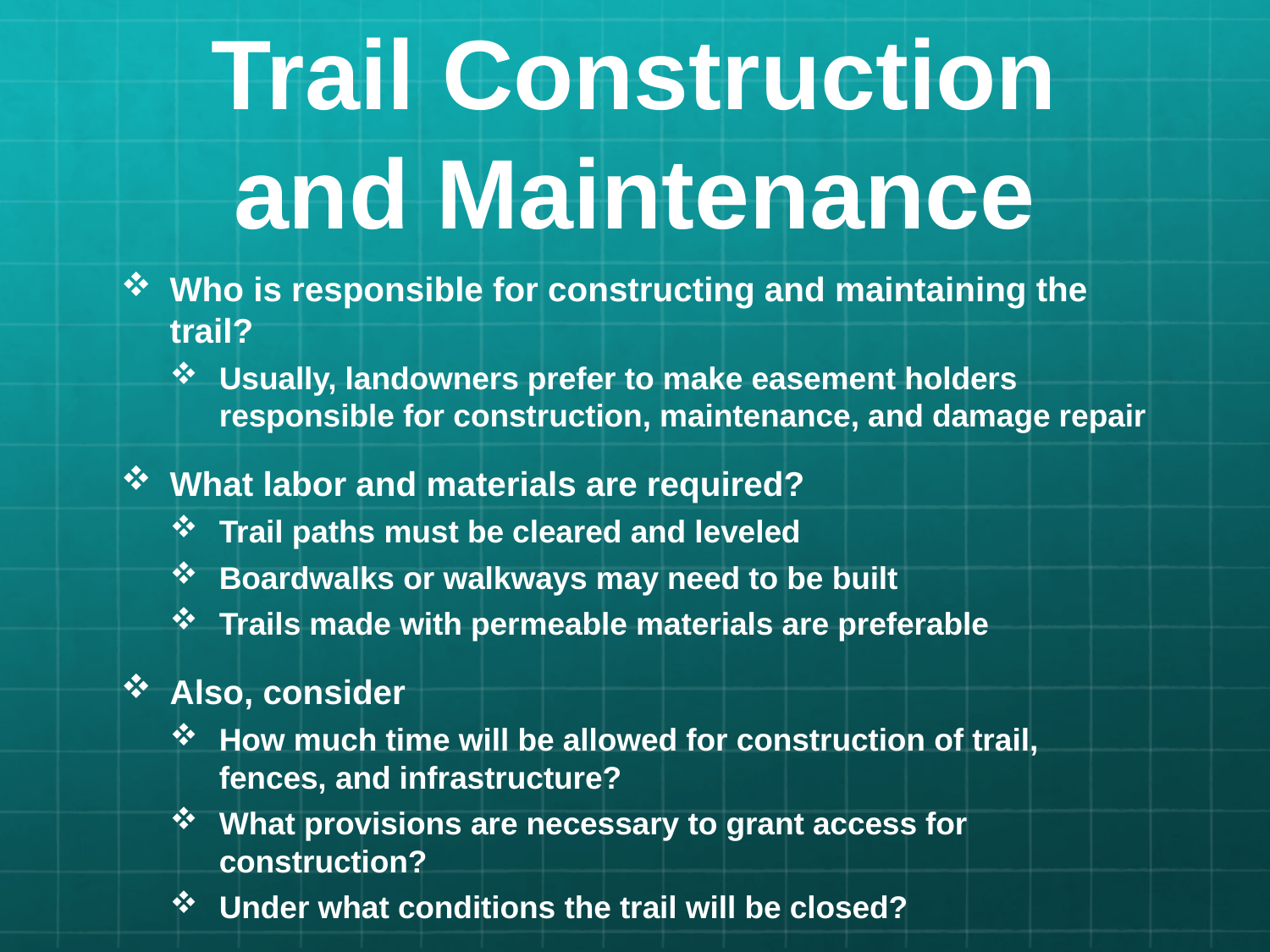

# Trail Construction and Maintenance
Who is responsible for constructing and maintaining the trail?
Usually, landowners prefer to make easement holders responsible for construction, maintenance, and damage repair
What labor and materials are required?
Trail paths must be cleared and leveled
Boardwalks or walkways may need to be built
Trails made with permeable materials are preferable
Also, consider
How much time will be allowed for construction of trail, fences, and infrastructure?
What provisions are necessary to grant access for construction?
Under what conditions the trail will be closed?